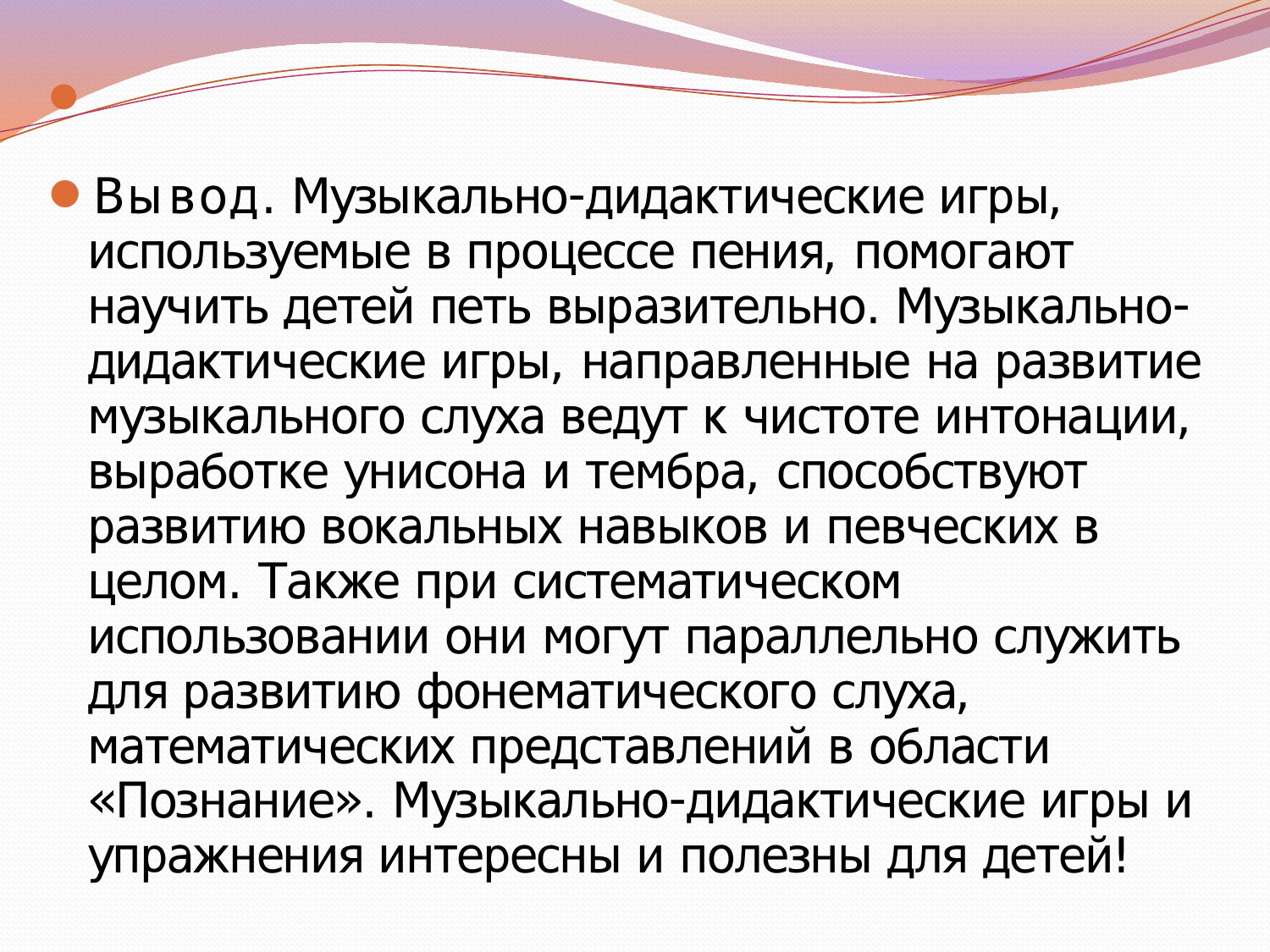

Вывод. Музыкально-дидактические игры, используемые в процессе пения, помогают научить детей петь выразительно. Музыкально-дидактические игры, направленные на развитие музыкального слуха ведут к чистоте интонации, выработке унисона и тембра, способствуют развитию вокальных навыков и певческих в целом. Также при систематическом использовании они могут параллельно служить для развитию фонематического слуха, математических представлений в области «Познание». Музыкально-дидактические игры и упражнения интересны и полезны для детей!